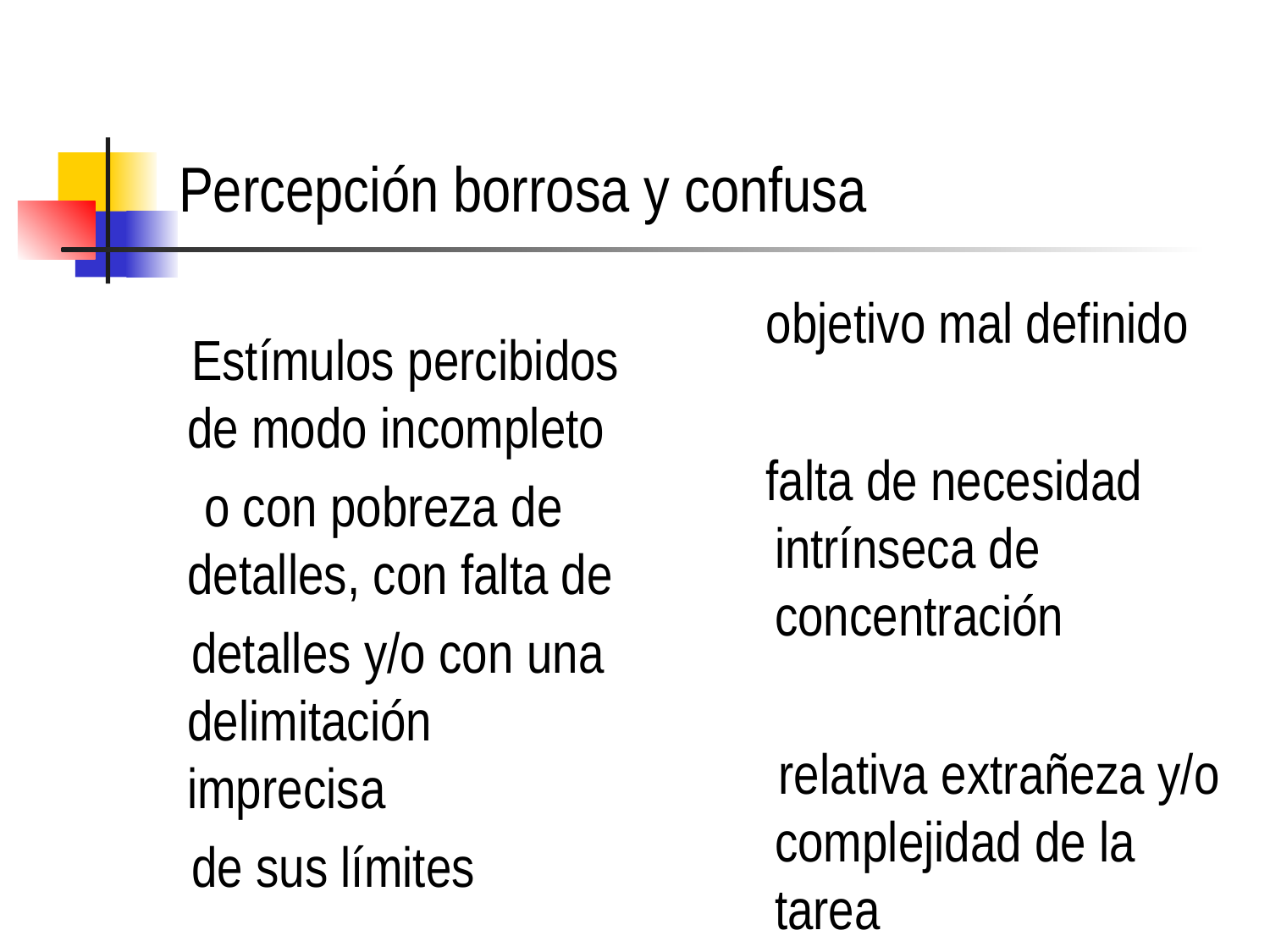

# Percepción borrosa y confusa
   objetivo mal definido

   falta de necesidad intrínseca de concentración

    relativa extrañeza y/o complejidad de la tarea

    Estímulos percibidos de modo incompleto
     o con pobreza de detalles, con falta de
    detalles y/o con una delimitación imprecisa
    de sus límites